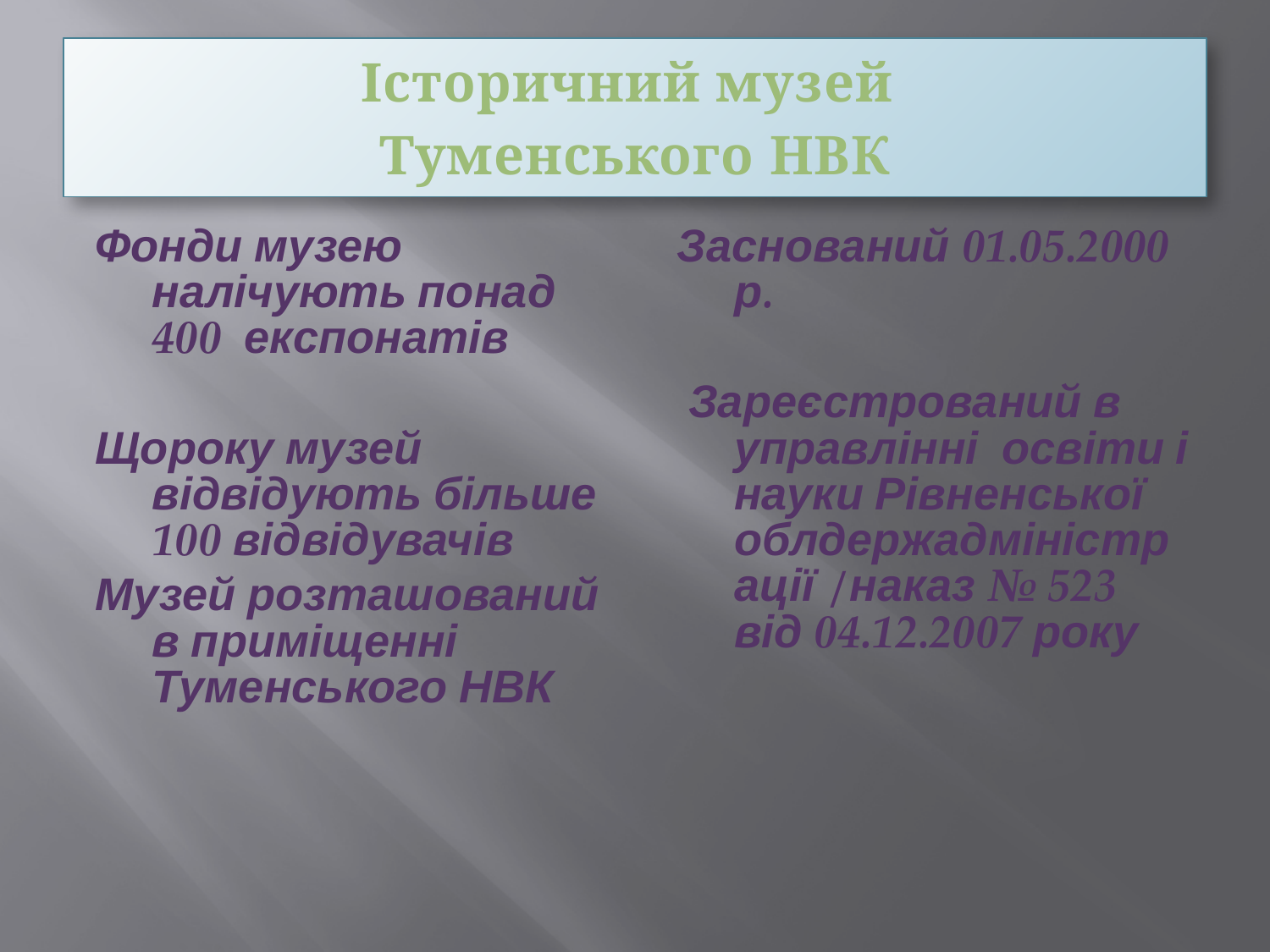

# Історичний музей Туменського НВК
Фонди музею налічують понад 400  експонатів

Щороку музей відвідують більше 100 відвідувачів
Музей розташований в приміщенні Туменського НВК

Заснований 01.05.2000 р.

 Зареєстрований в управлінні  освіти і науки Рівненської облдержадміністрації /наказ № 523 від 04.12.2007 року